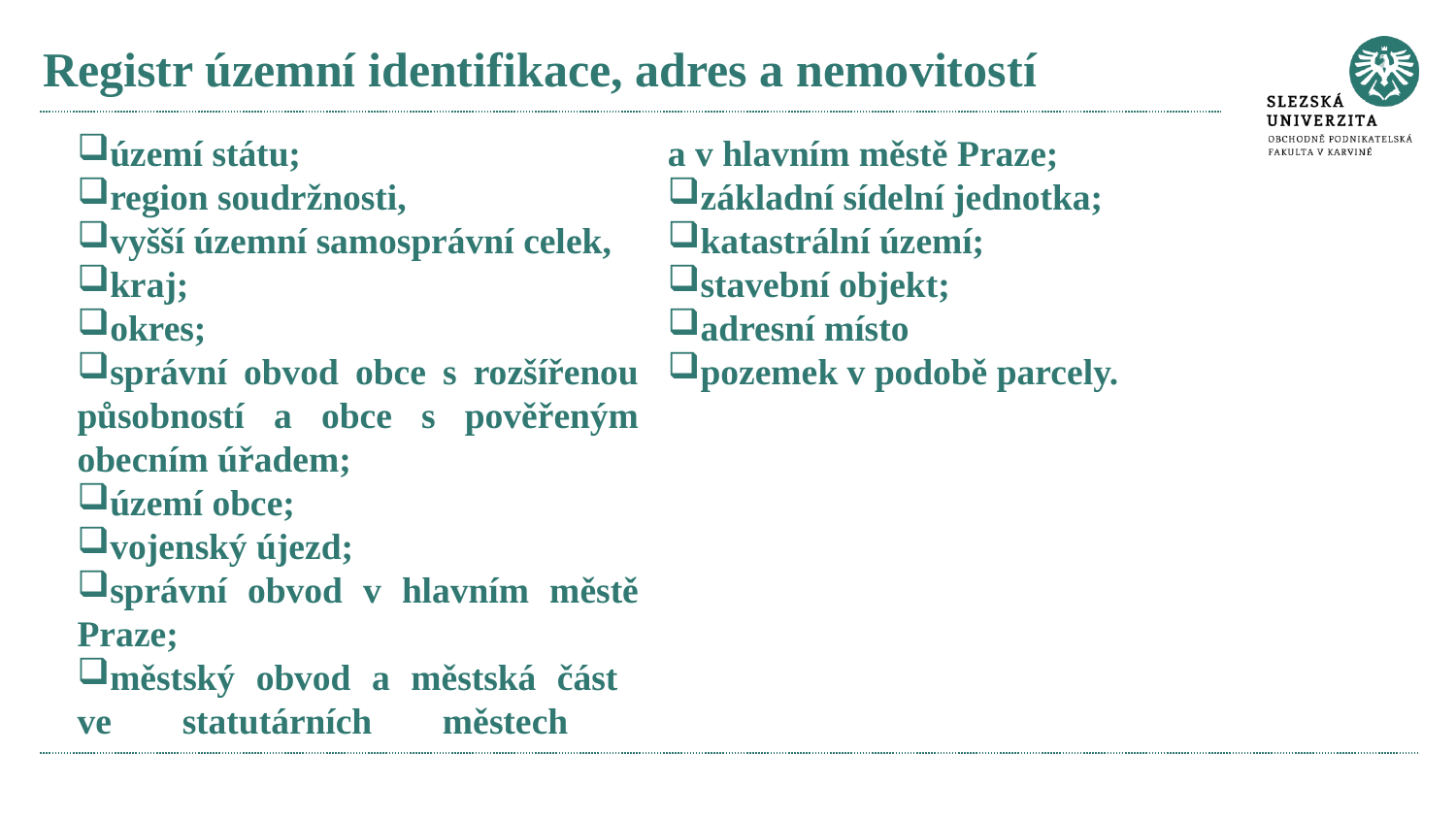

# Registr územní identifikace, adres a nemovitostí
území státu;
region soudržnosti,
vyšší územní samosprávní celek,
kraj;
okres;
správní obvod obce s rozšířenou působností a obce s pověřeným obecním úřadem;
území obce;
vojenský újezd;
správní obvod v hlavním městě Praze;
městský obvod a městská část
ve statutárních městech
a v hlavním městě Praze;
základní sídelní jednotka;
katastrální území;
stavební objekt;
adresní místo
pozemek v podobě parcely.